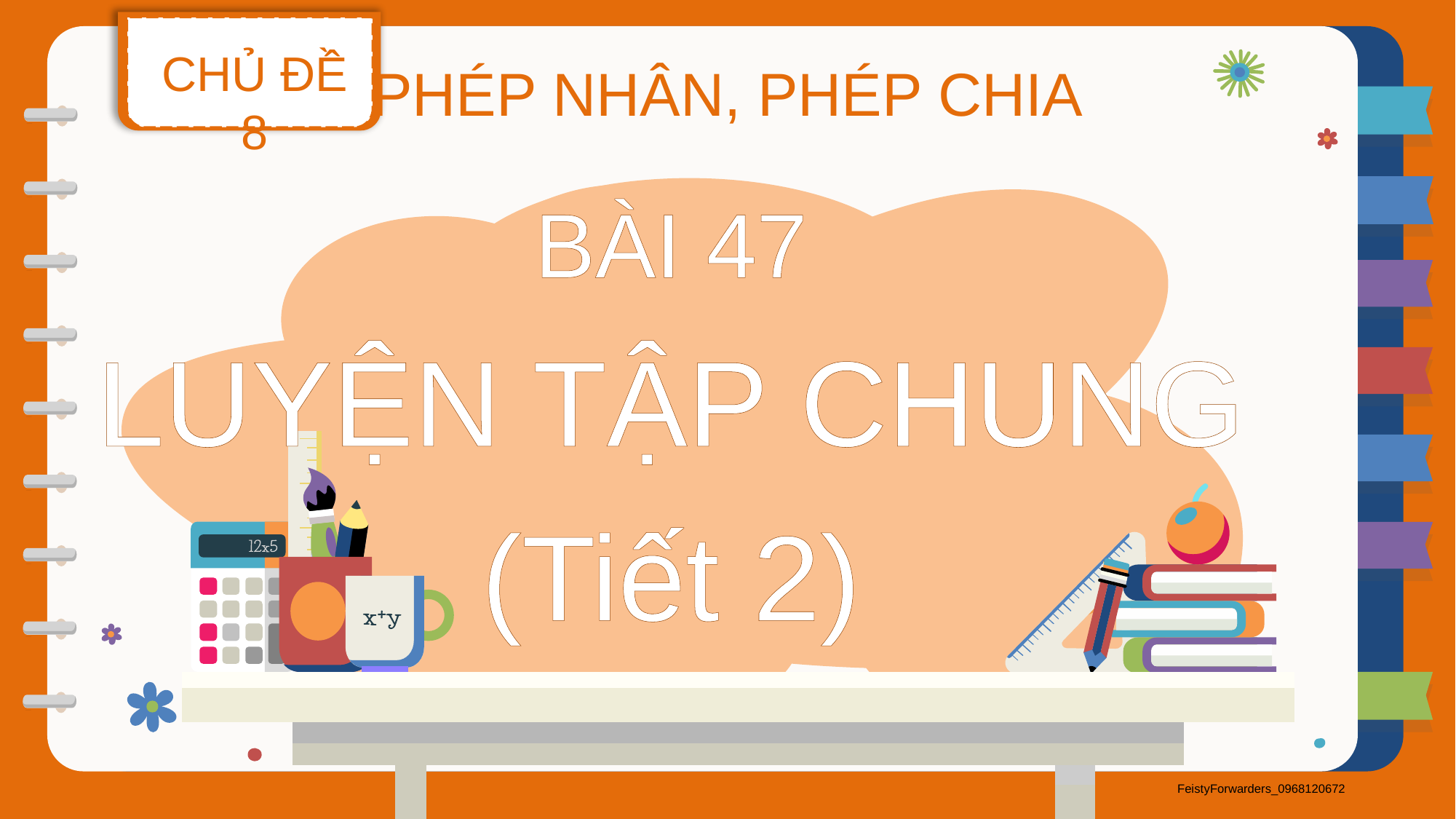

CHỦ ĐỀ 8
PHÉP NHÂN, PHÉP CHIA
BÀI 47
LUYỆN TẬP CHUNG
(Tiết 2)